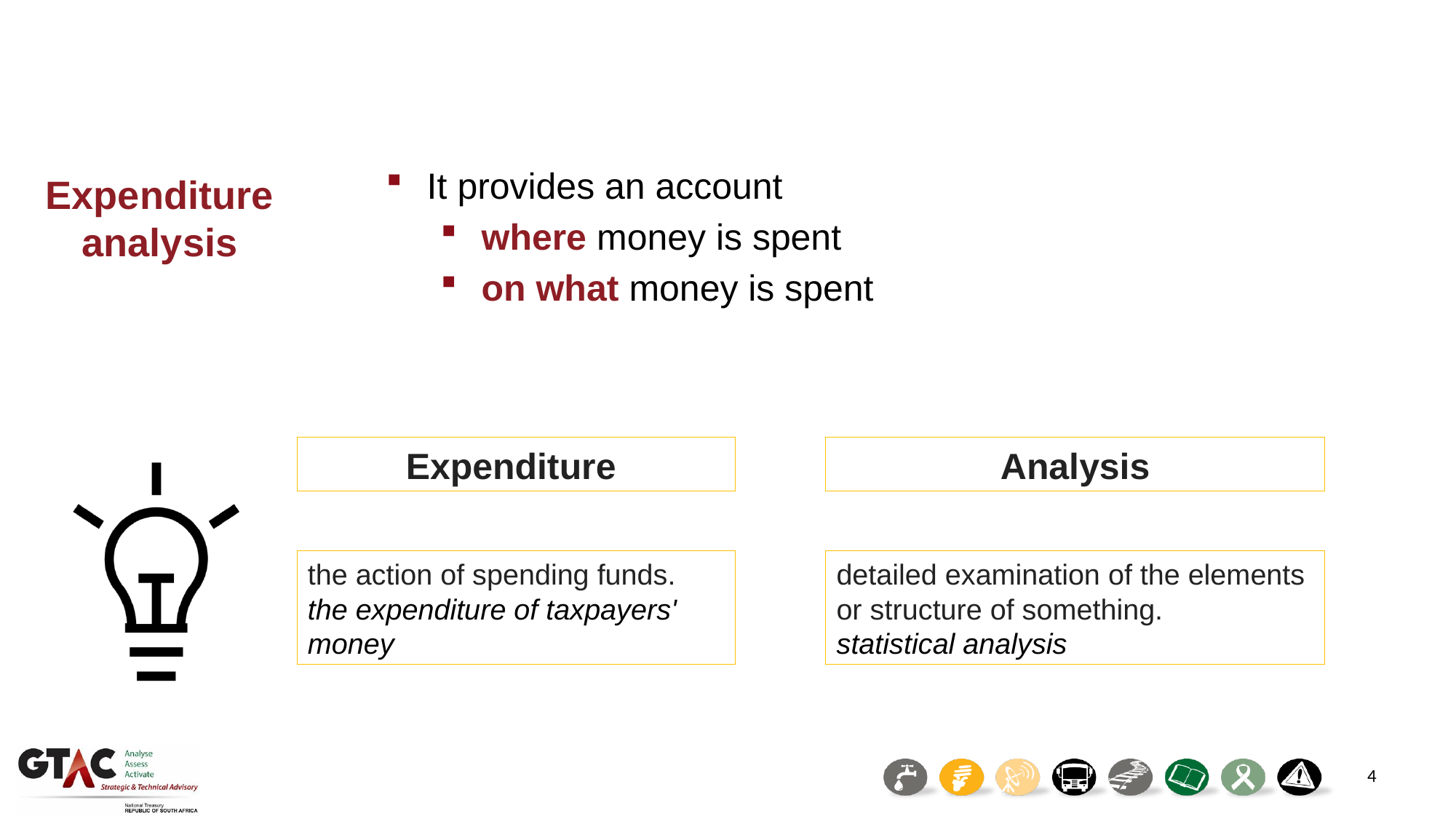

It provides an account
where money is spent
on what money is spent
Expenditure analysis
Expenditure
Analysis
detailed examination of the elements or structure of something.
statistical analysis

the action of spending funds.
the expenditure of taxpayers' money
4